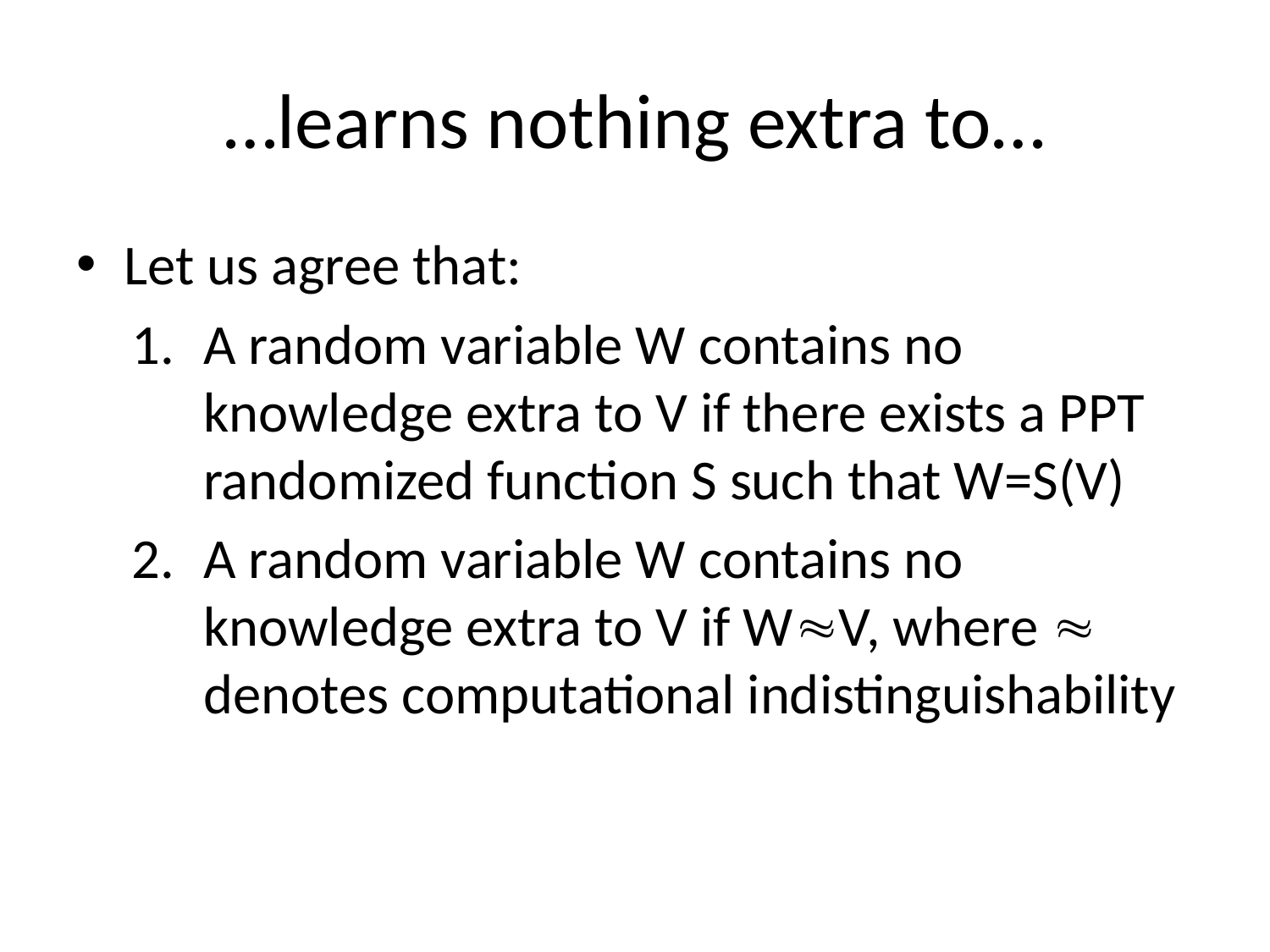

# …learns nothing extra to…
Let us agree that:
A random variable W contains no knowledge extra to V if there exists a PPT randomized function S such that W=S(V)
A random variable W contains no knowledge extra to V if W≈V, where ≈ denotes computational indistinguishability